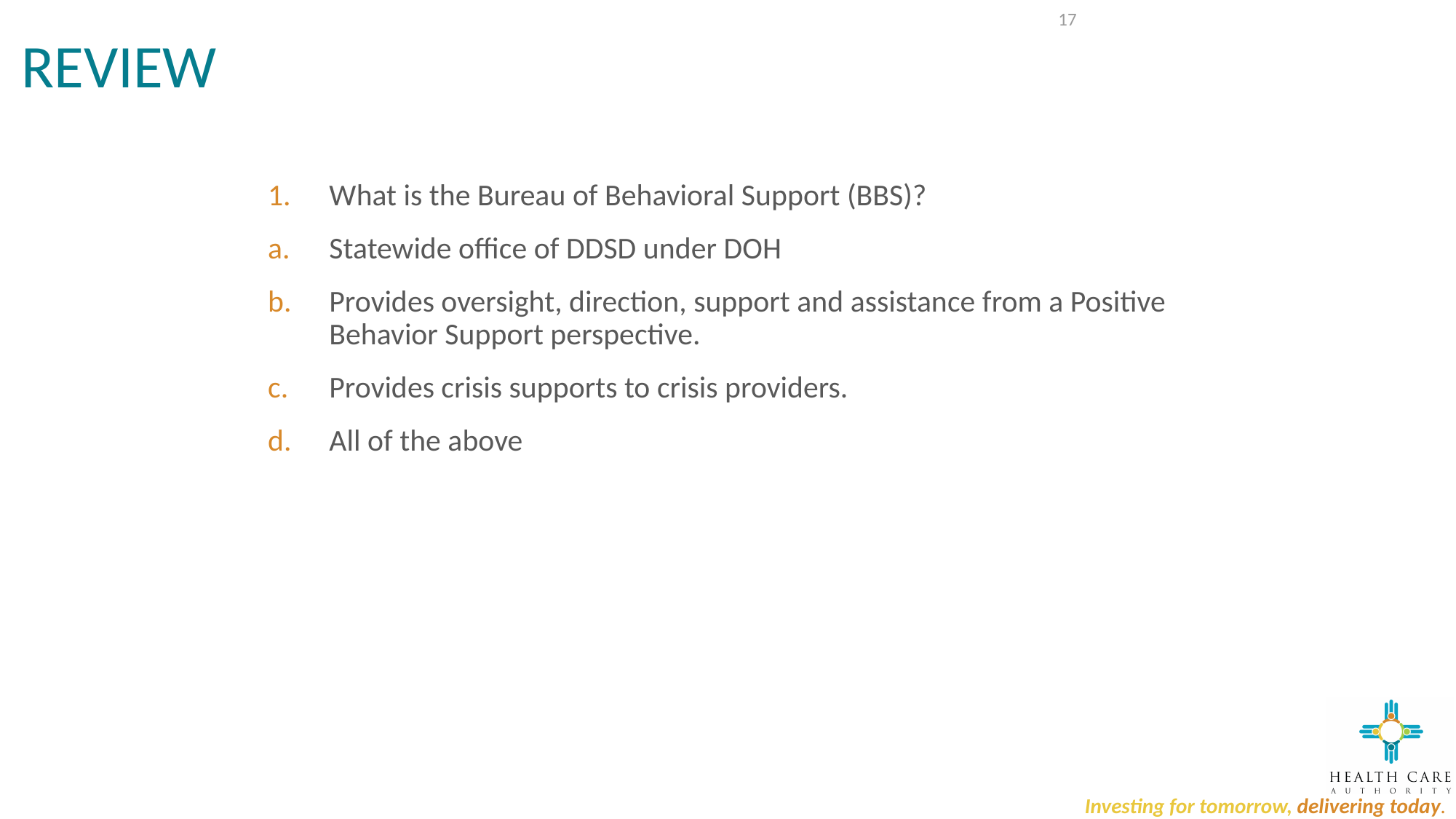

# Review
17
What is the Bureau of Behavioral Support (BBS)?
Statewide office of DDSD under DOH
Provides oversight, direction, support and assistance from a Positive Behavior Support perspective.
Provides crisis supports to crisis providers.
All of the above